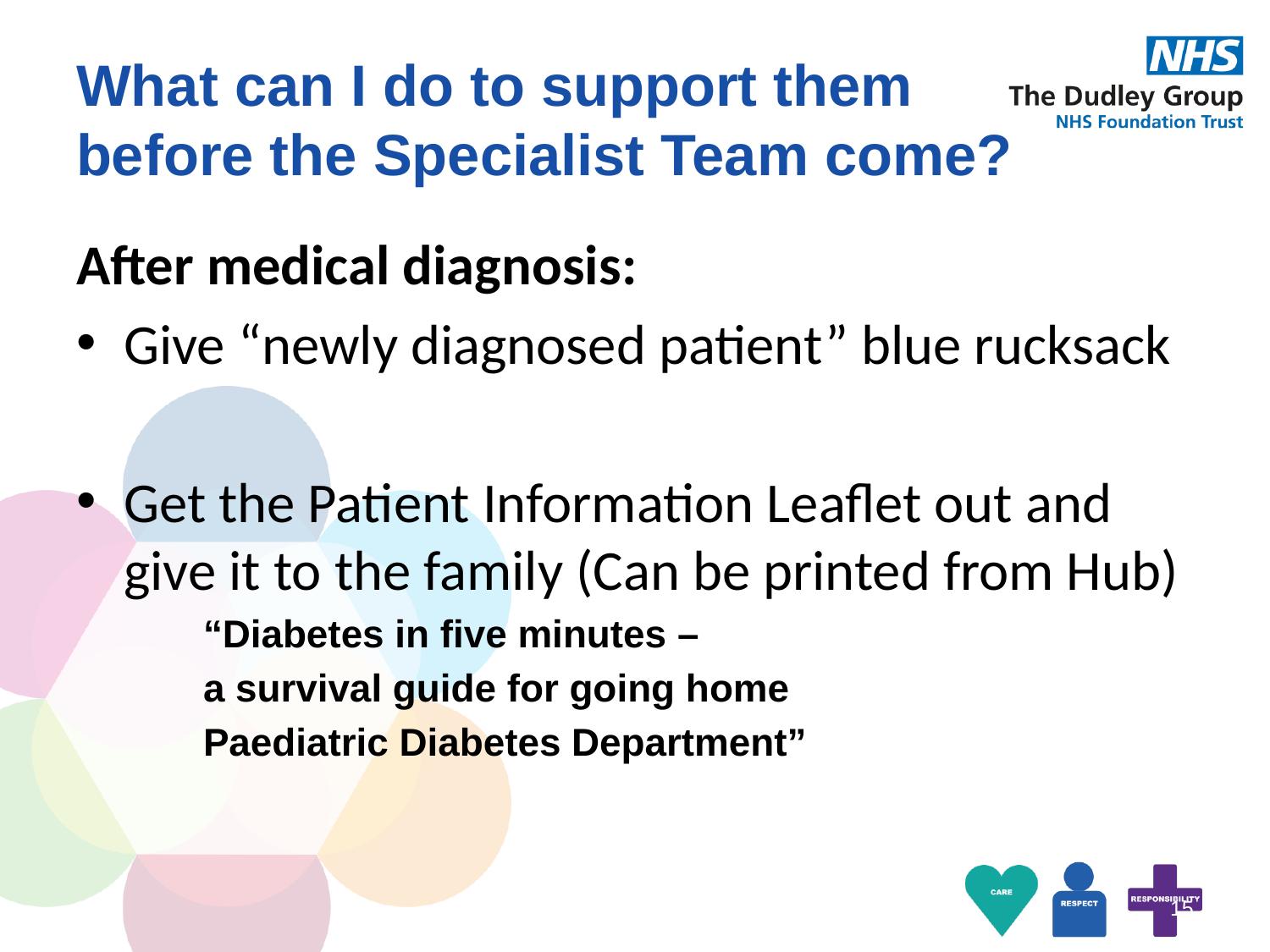

# What can I do to support them before the Specialist Team come?
After medical diagnosis:
Give “newly diagnosed patient” blue rucksack

Get the Patient Information Leaflet out and give it to the family (Can be printed from Hub)
	“Diabetes in five minutes –
	a survival guide for going home
	Paediatric Diabetes Department”

15